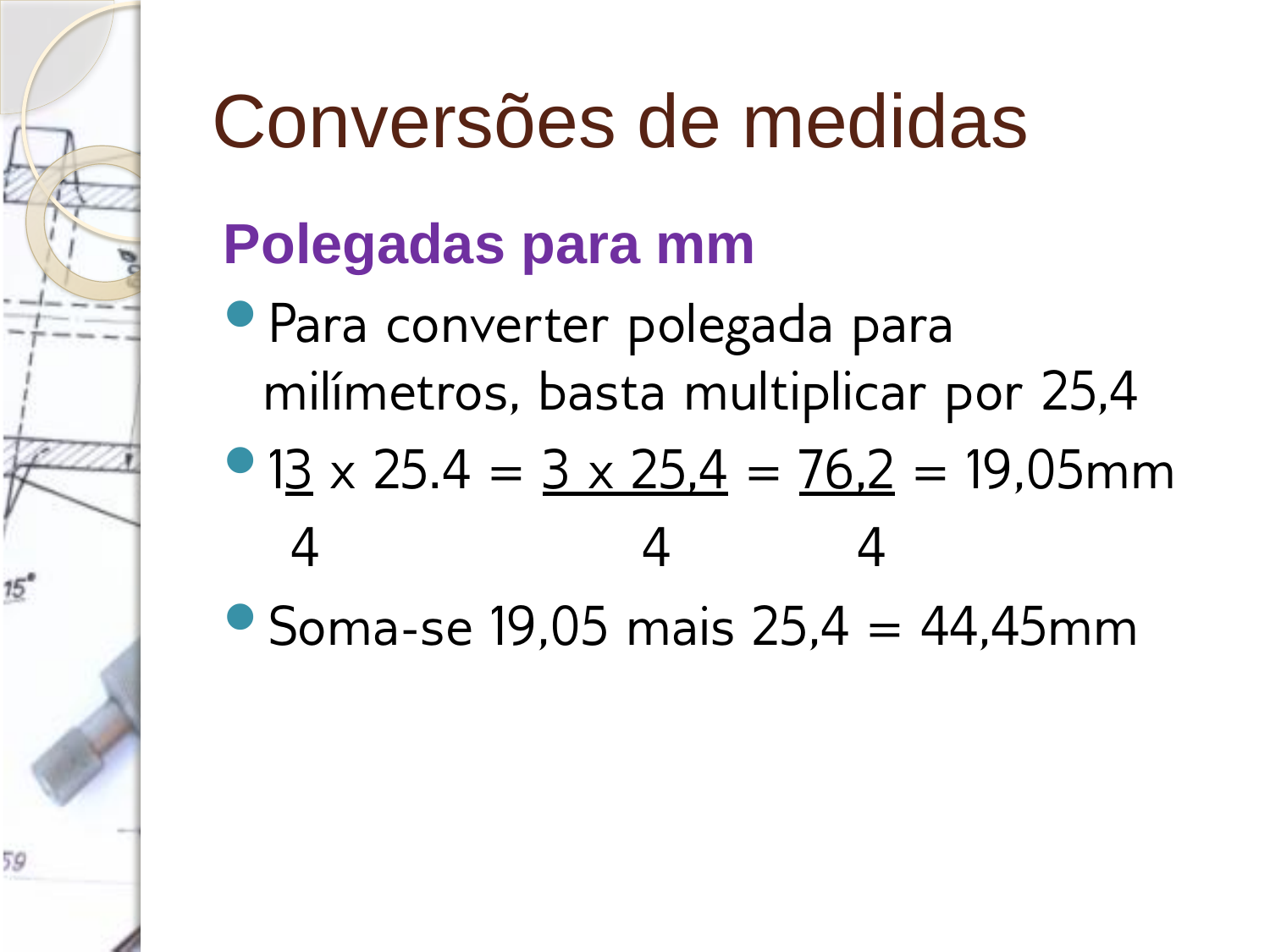

# Conversões de medidas
Polegadas para mm
Para converter polegada para milímetros, basta multiplicar por 25,4
13 x 25.4 = 3 x 25,4 = 76,2 = 19,05mm
    4                   4           4
Soma-se 19,05 mais 25,4 = 44,45mm